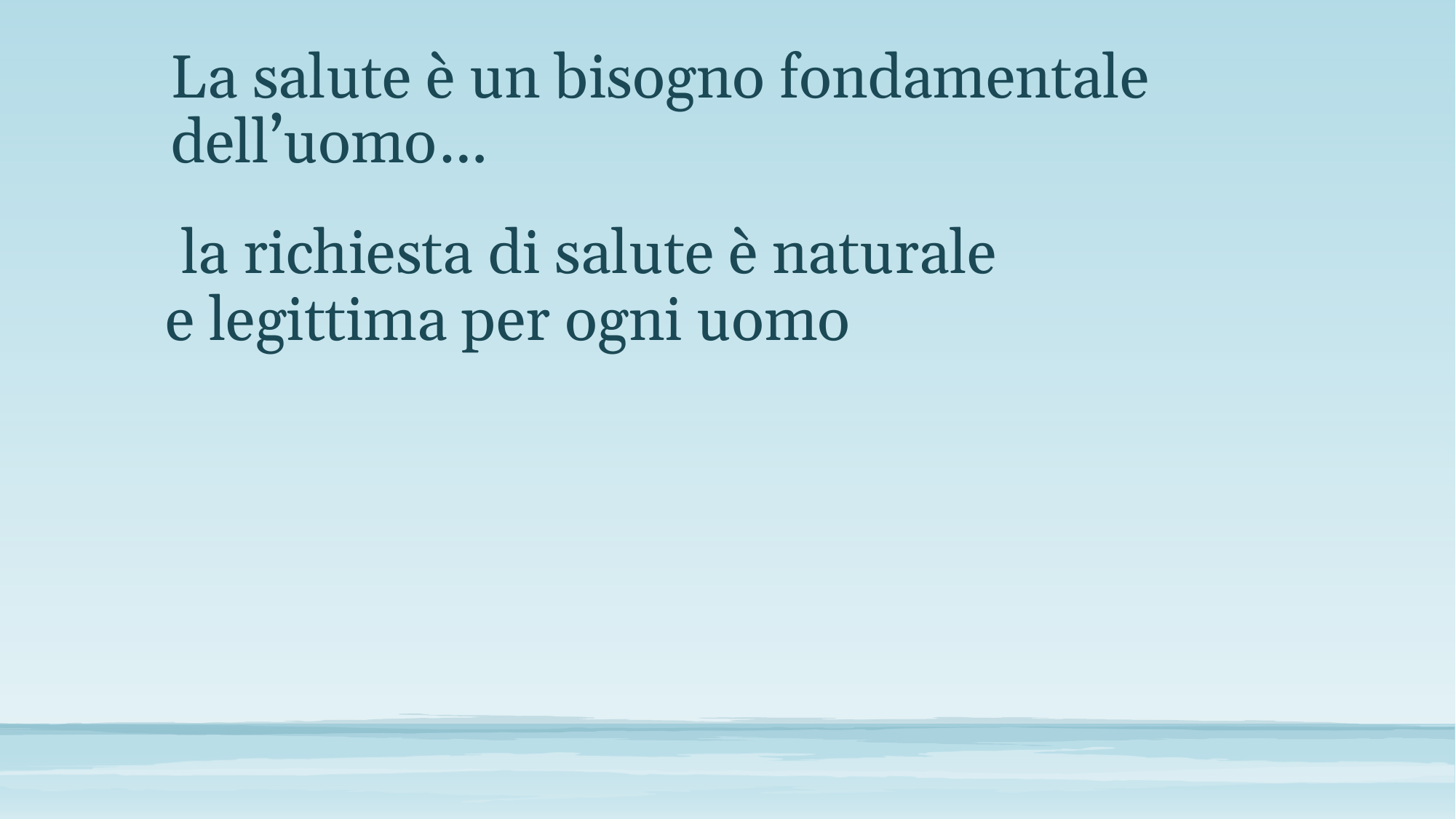

# La salute è un bisogno fondamentale dell’uomo…
 la richiesta di salute è naturale
e legittima per ogni uomo